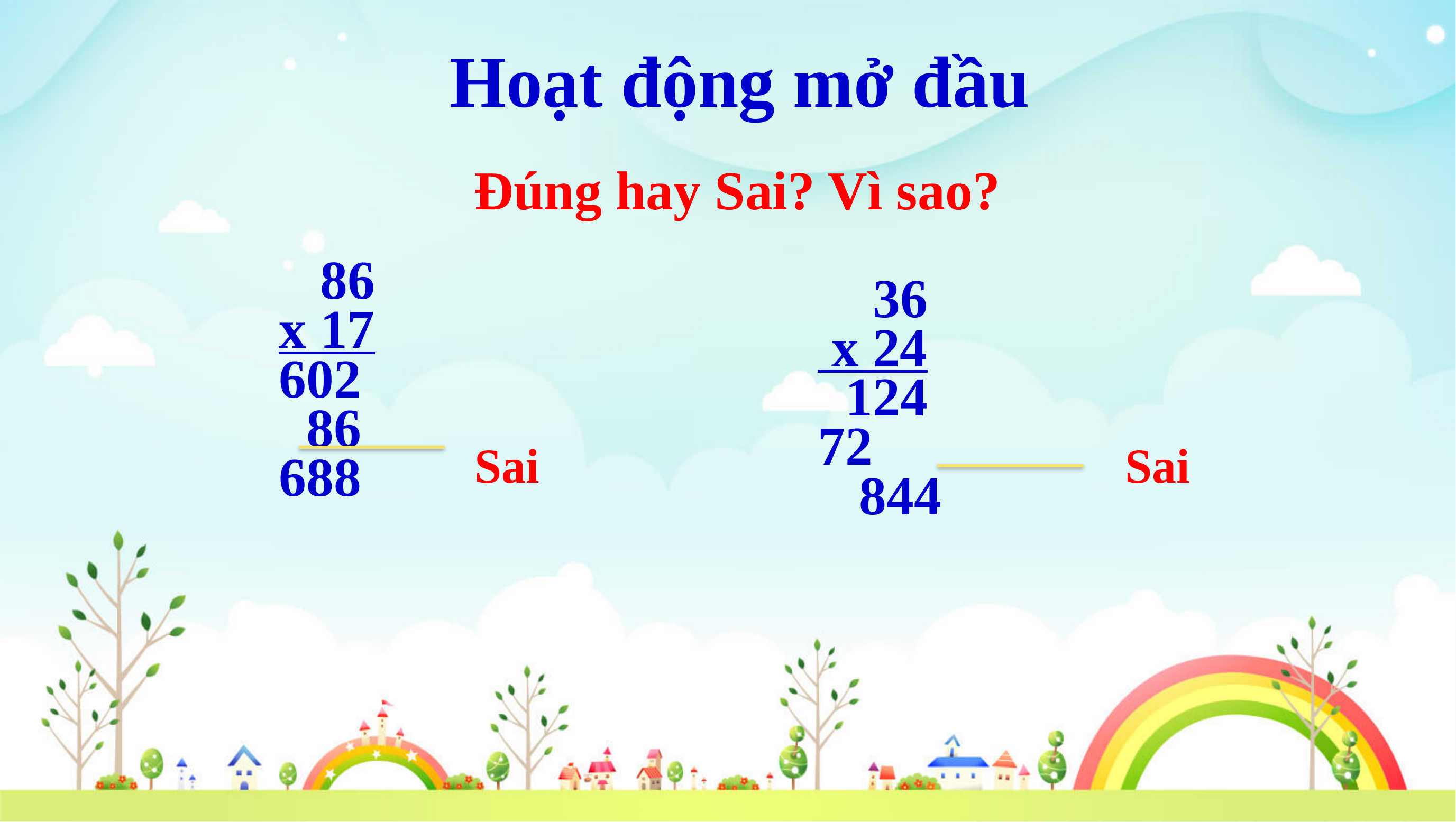

Hoạt động mở đầu
Đúng hay Sai? Vì sao?
   86
x 17
602
  86
688
    36
 x 24
  124
72
   844
Sai
Sai